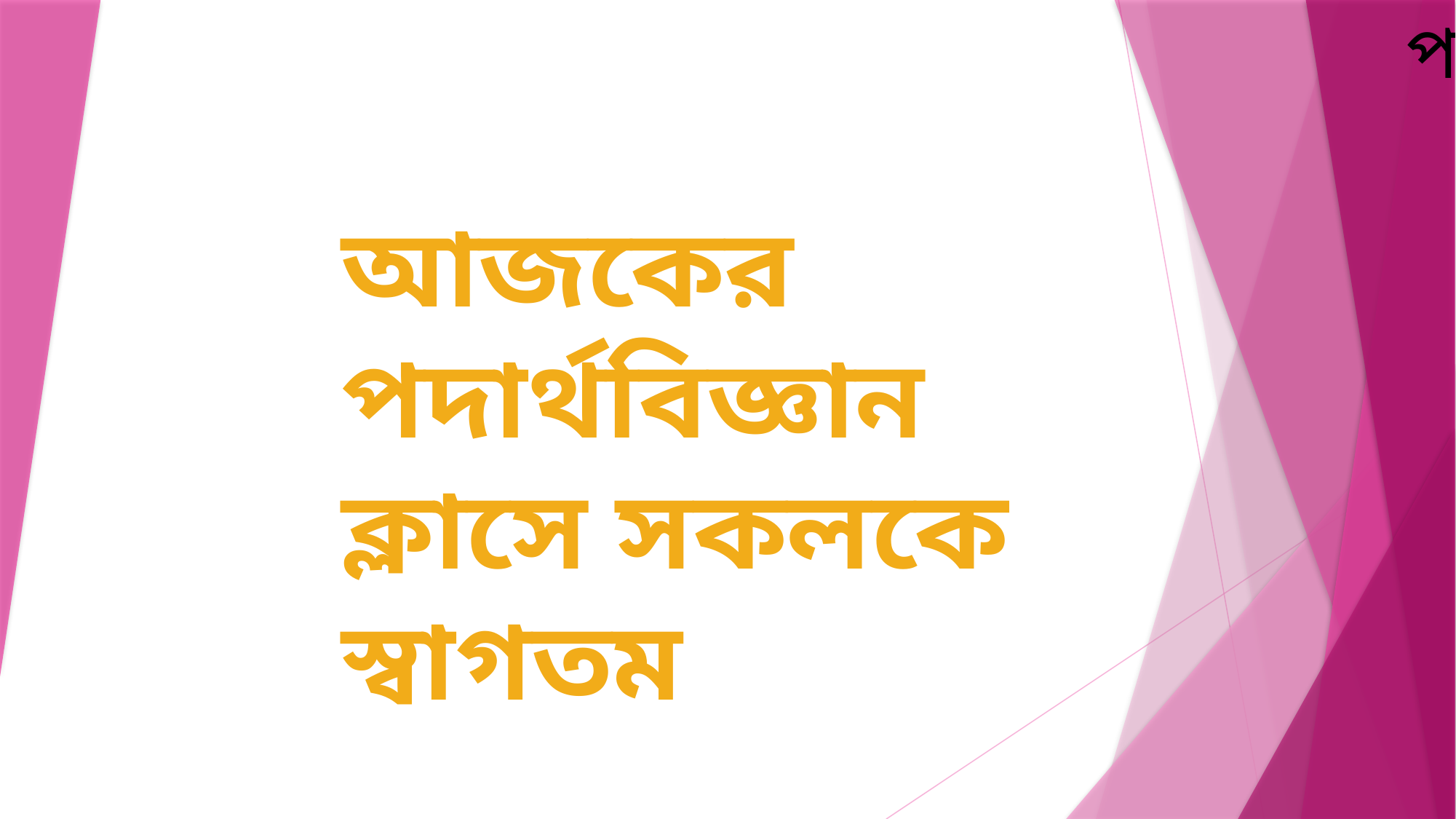

পদার্থবিজ্ঞান ১ম পত্র
আজকের পদার্থবিজ্ঞান ক্লাসে সকলকে স্বাগতম